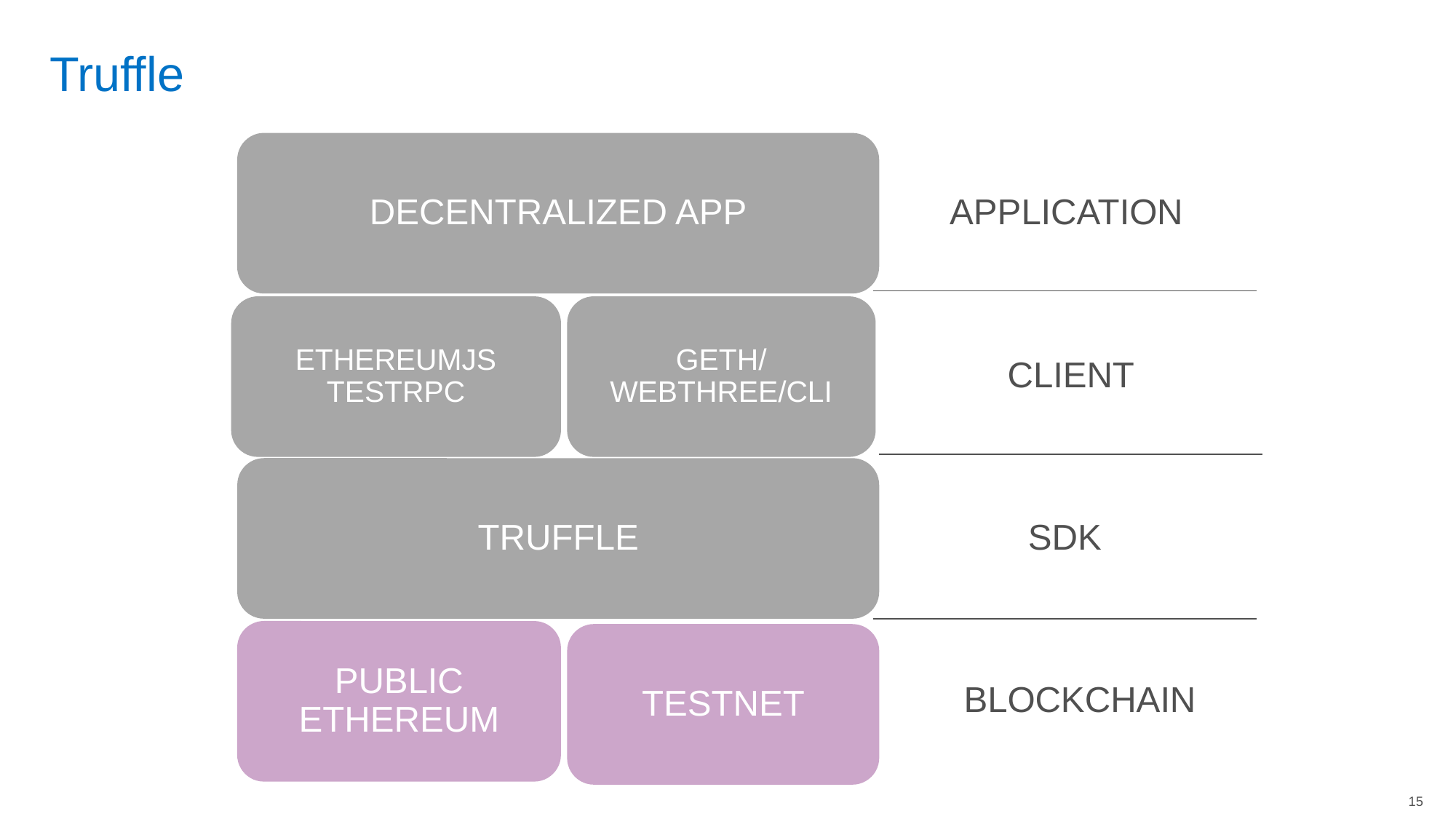

# Truffle
DECENTRALIZED APP
TRUFFLE
PUBLIC ETHEREUM
APPLICATION
ETHEREUMJS TESTRPC
GETH/WEBTHREE/CLI
CLIENT
SDK
TESTNET
BLOCKCHAIN